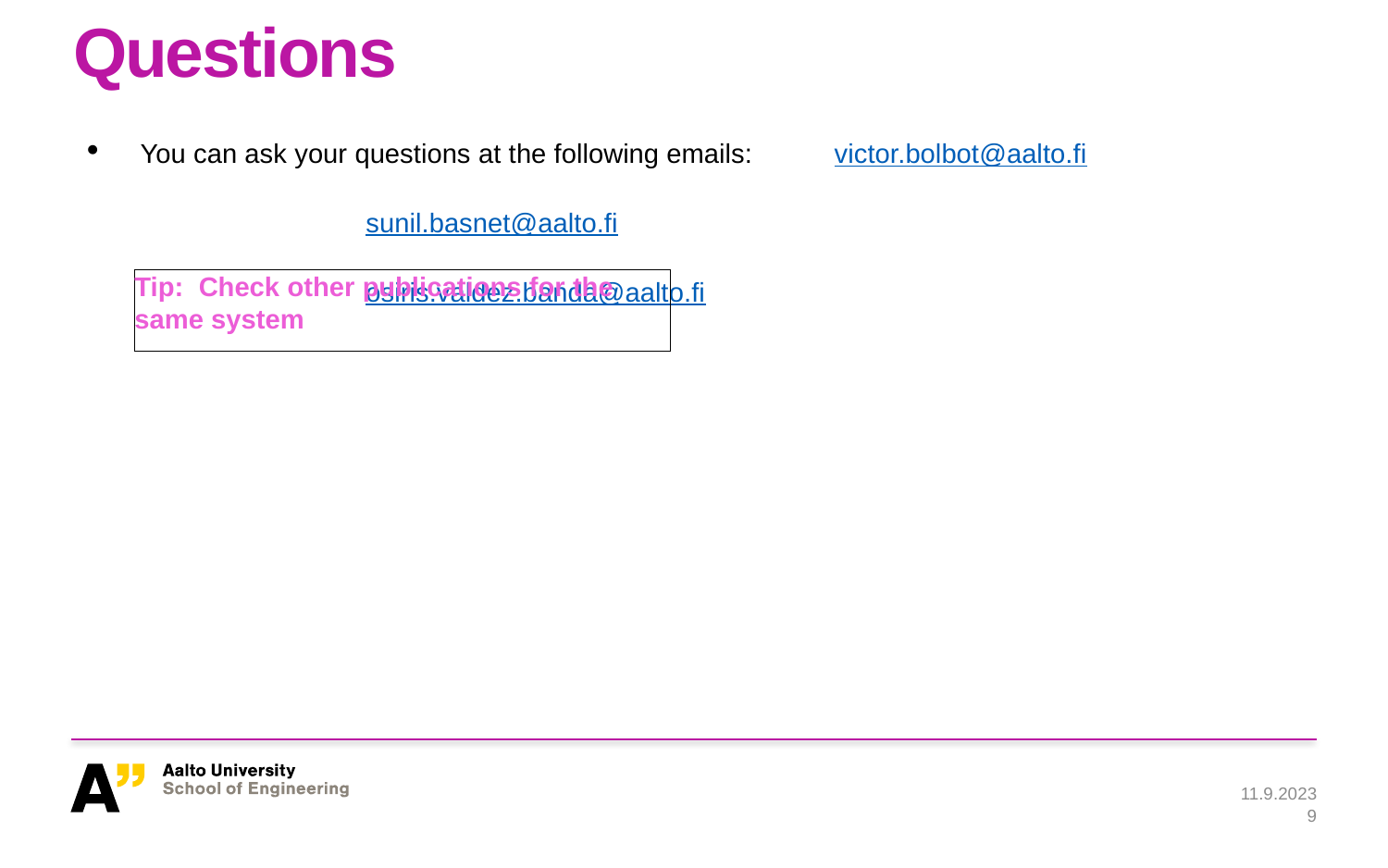

# Questions
You can ask your questions at the following emails:	victor.bolbot@aalto.fi
										sunil.basnet@aalto.fi
										osiris.valdez.banda@aalto.fi

Tip:  Check other publications for the same system

11.9.2023
9